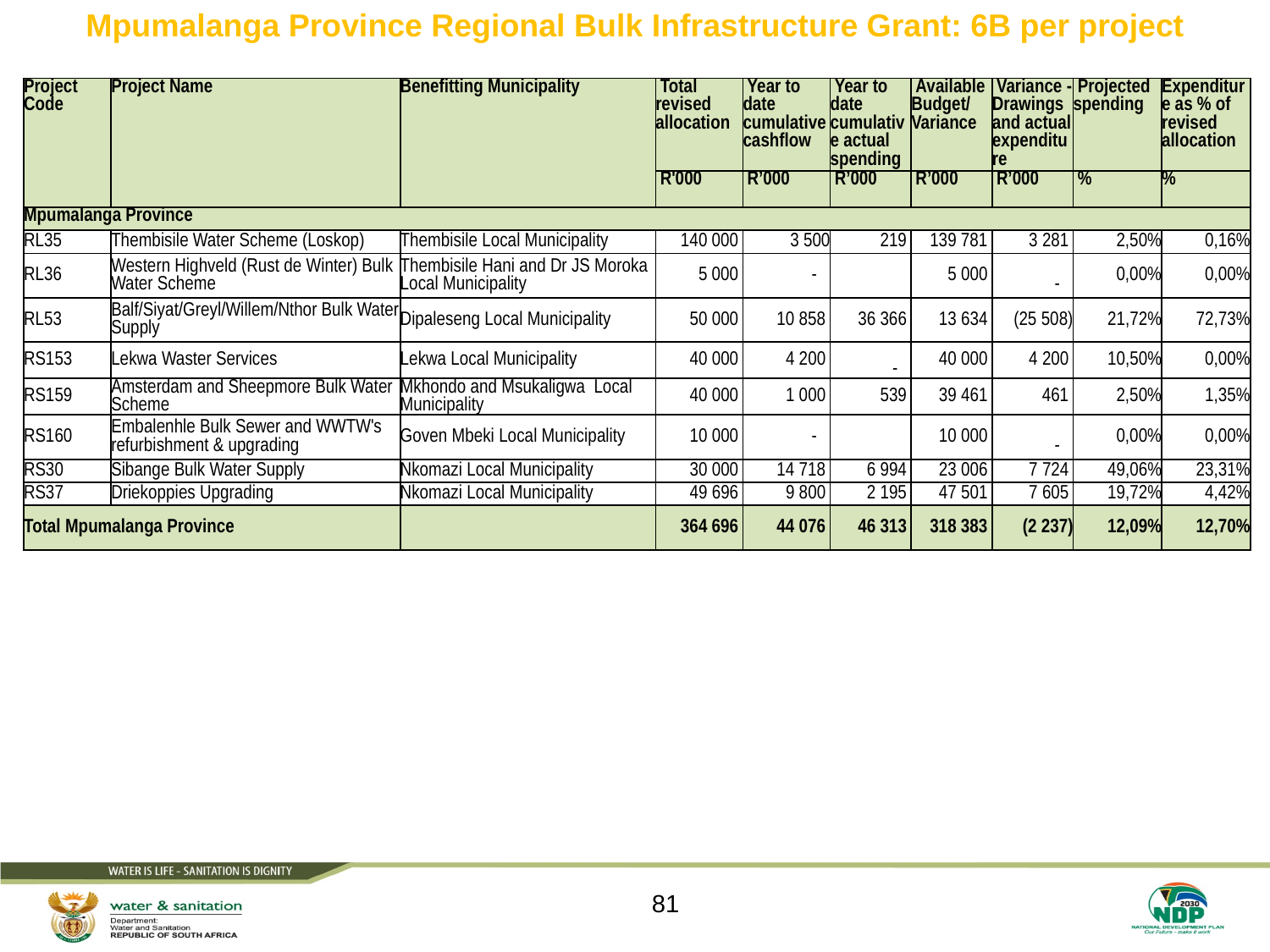

# Mpumalanga Province Regional Bulk Infrastructure Grant: 6B per project
| Project Code | Project Name | Benefitting Municipality | Total revised allocation | Year to date cumulative cashflow | Year to date cumulative actual spending | Available Budget/ Variance | Variance - Drawings and actual expenditure | Projected spending | Expenditure as % of revised allocation |
| --- | --- | --- | --- | --- | --- | --- | --- | --- | --- |
|  |  |  | R'000 | R’000 | R’000 | R’000 | R’000 | % | % |
| Mpumalanga Province |  |  |  |  |  |  |  |  |  |
| RL35 | Thembisile Water Scheme (Loskop) | Thembisile Local Municipality | 140 000 | 3 500 | 219 | 139 781 | 3 281 | 2,50% | 0,16% |
| RL36 | Western Highveld (Rust de Winter) Bulk Water Scheme | Thembisile Hani and Dr JS Moroka Local Municipality | 5 000 | - |  | 5 000 | - | 0,00% | 0,00% |
| RL53 | Balf/Siyat/Greyl/Willem/Nthor Bulk Water Supply | Dipaleseng Local Municipality | 50 000 | 10 858 | 36 366 | 13 634 | (25 508) | 21,72% | 72,73% |
| RS153 | Lekwa Waster Services | Lekwa Local Municipality | 40 000 | 4 200 | - | 40 000 | 4 200 | 10,50% | 0,00% |
| RS159 | Amsterdam and Sheepmore Bulk Water Scheme | Mkhondo and Msukaligwa Local Municipality | 40 000 | 1 000 | 539 | 39 461 | 461 | 2,50% | 1,35% |
| RS160 | Embalenhle Bulk Sewer and WWTW's refurbishment & upgrading | Goven Mbeki Local Municipality | 10 000 | - |  | 10 000 | - | 0,00% | 0,00% |
| RS30 | Sibange Bulk Water Supply | Nkomazi Local Municipality | 30 000 | 14 718 | 6 994 | 23 006 | 7 724 | 49,06% | 23,31% |
| RS37 | Driekoppies Upgrading | Nkomazi Local Municipality | 49 696 | 9 800 | 2 195 | 47 501 | 7 605 | 19,72% | 4,42% |
| Total Mpumalanga Province |  |  | 364 696 | 44 076 | 46 313 | 318 383 | (2 237) | 12,09% | 12,70% |
81